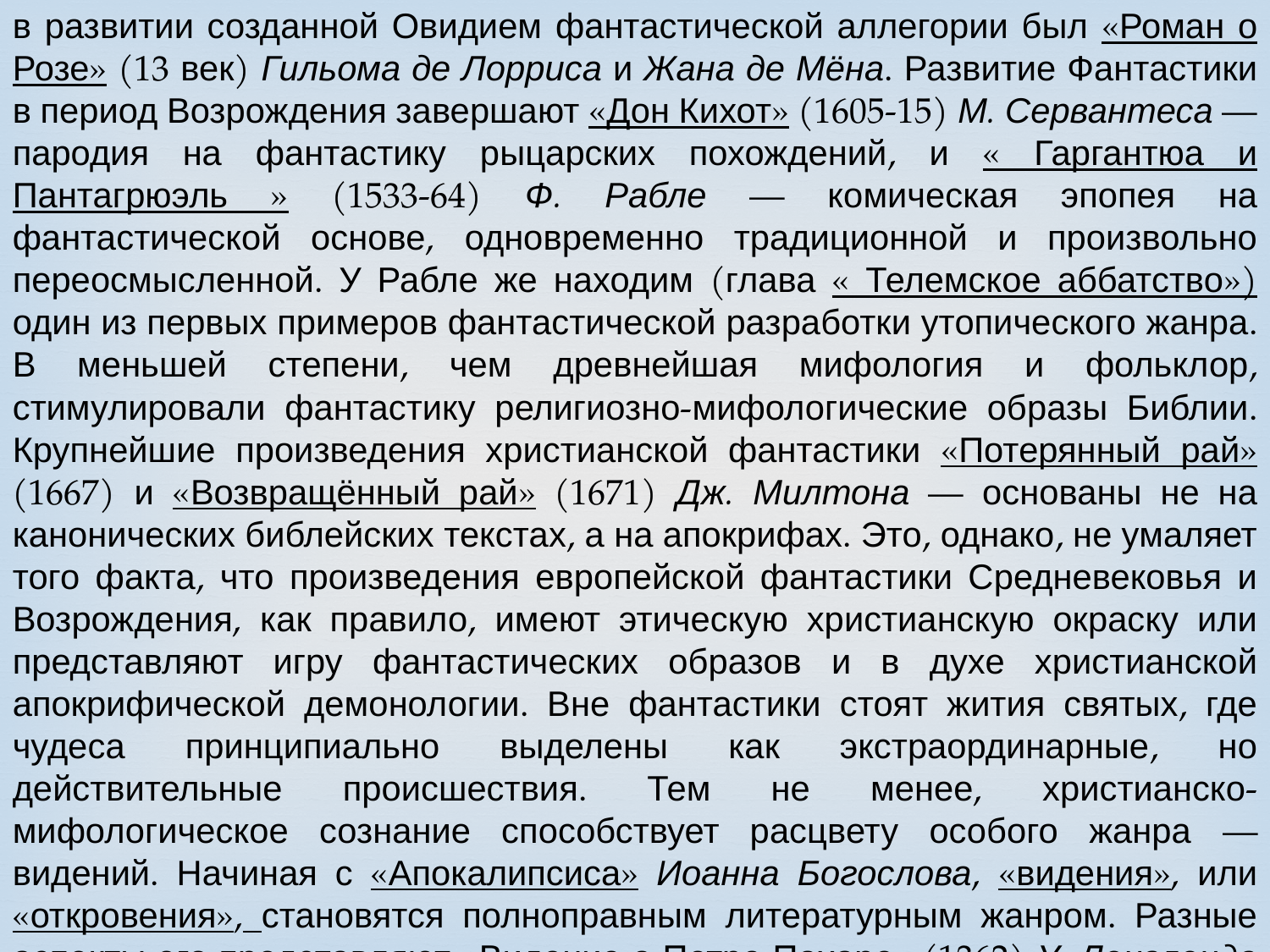

в развитии созданной Овидием фантастической аллегории был «Роман о Розе» (13 век) Гильома де Лорриса и Жана де Мёна. Развитие Фантастики в период Возрождения завершают «Дон Кихот» (1605-15) М. Сервантеса — пародия на фантастику рыцарских похождений, и « Гаргантюа и Пантагрюэль » (1533-64) Ф. Рабле — комическая эпопея на фантастической основе, одновременно традиционной и произвольно переосмысленной. У Рабле же находим (глава « Телемское аббатство») один из первых примеров фантастической разработки утопического жанра. В меньшей степени, чем древнейшая мифология и фольклор, стимулировали фантастику религиозно-мифологические образы Библии. Крупнейшие произведения христианской фантастики «Потерянный рай» (1667) и «Возвращённый рай» (1671) Дж. Милтона — основаны не на канонических библейских текстах, а на апокрифах. Это, однако, не умаляет того факта, что произведения европейской фантастики Средневековья и Возрождения, как правило, имеют этическую христианскую окраску или представляют игру фантастических образов и в духе христианской апокрифической демонологии. Вне фантастики стоят жития святых, где чудеса принципиально выделены как экстраординарные, но действительные происшествия. Тем не менее, христианско-мифологическое сознание способствует расцвету особого жанра — видений. Начиная с «Апокалипсиса» Иоанна Богослова, «видения», или «откровения», становятся полноправным литературным жанром. Разные аспекты его представляют «Видение о Петре Пахаре» (1362) У. Ленгленда и «Божественная комедия» (1307-21) Данте. (Поэтика религиозного откровениям определяет